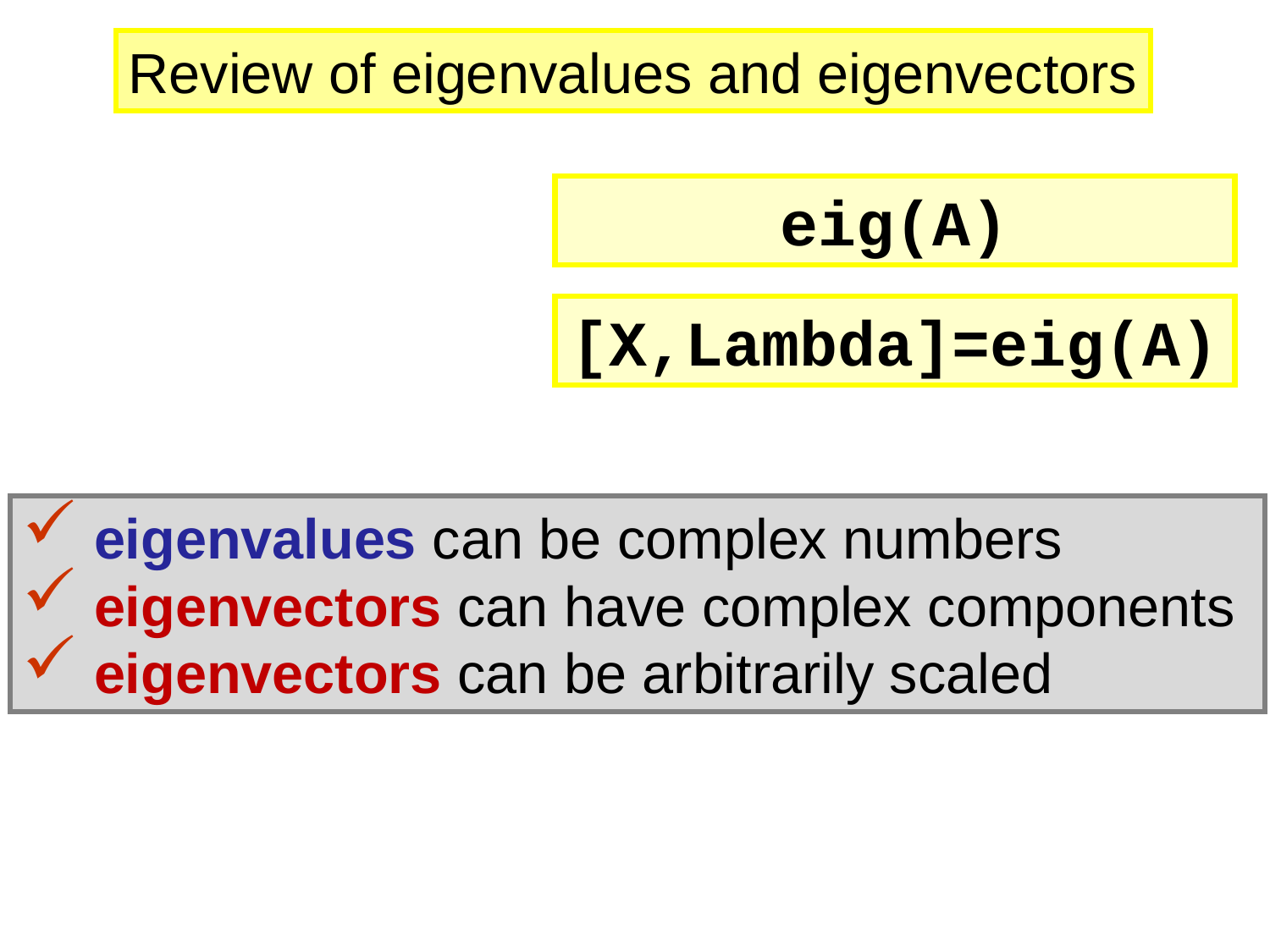

Review of eigenvalues and eigenvectors
eig(A)
[X,Lambda]=eig(A)
 eigenvalues can be complex numbers
 eigenvectors can have complex components
 eigenvectors can be arbitrarily scaled